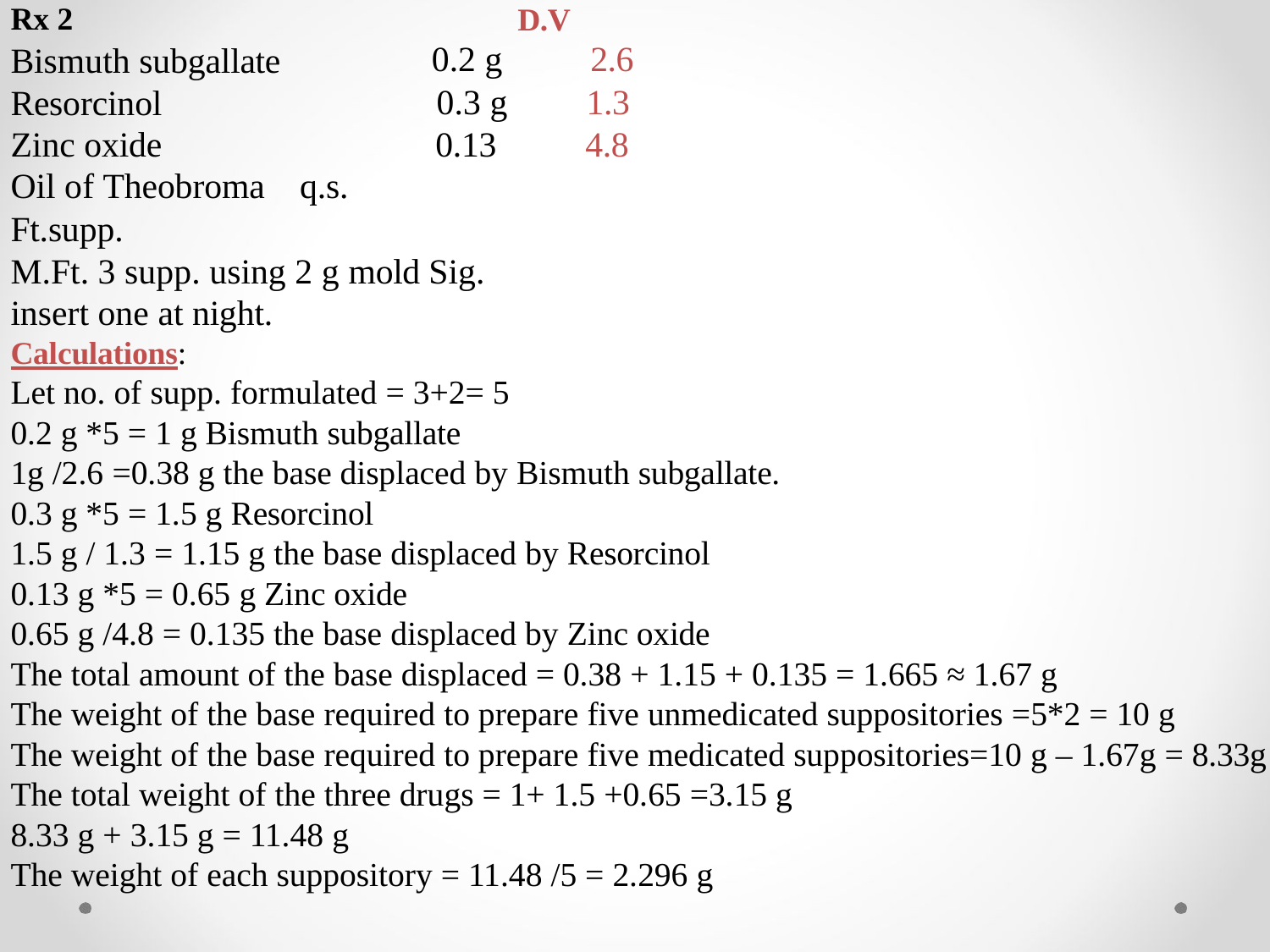

Rx 2
Bismuth subgallate Resorcinol
Zinc oxide
Oil of Theobroma    q.s. Ft.supp.
M.Ft. 3 supp. using 2 g mold Sig. insert one at night.
Calculations:
D.V
# 0.2 g
2.6
1.3
4.8
0.3 g
0.13
Let no. of supp. formulated = 3+2= 5
0.2 g *5 = 1 g Bismuth subgallate
1g /2.6 =0.38 g the base displaced by Bismuth subgallate.
0.3 g *5 = 1.5 g Resorcinol
1.5 g / 1.3 = 1.15 g the base displaced by Resorcinol
0.13 g *5 = 0.65 g Zinc oxide
0.65 g /4.8 = 0.135 the base displaced by Zinc oxide
The total amount of the base displaced = 0.38 + 1.15 + 0.135 = 1.665 ≈ 1.67 g
The weight of the base required to prepare five unmedicated suppositories =5*2 = 10 g
The weight of the base required to prepare five medicated suppositories=10 g – 1.67g = 8.33g The total weight of the three drugs = 1+ 1.5 +0.65 =3.15 g
8.33 g + 3.15 g = 11.48 g
The weight of each suppository = 11.48 /5 = 2.296 g